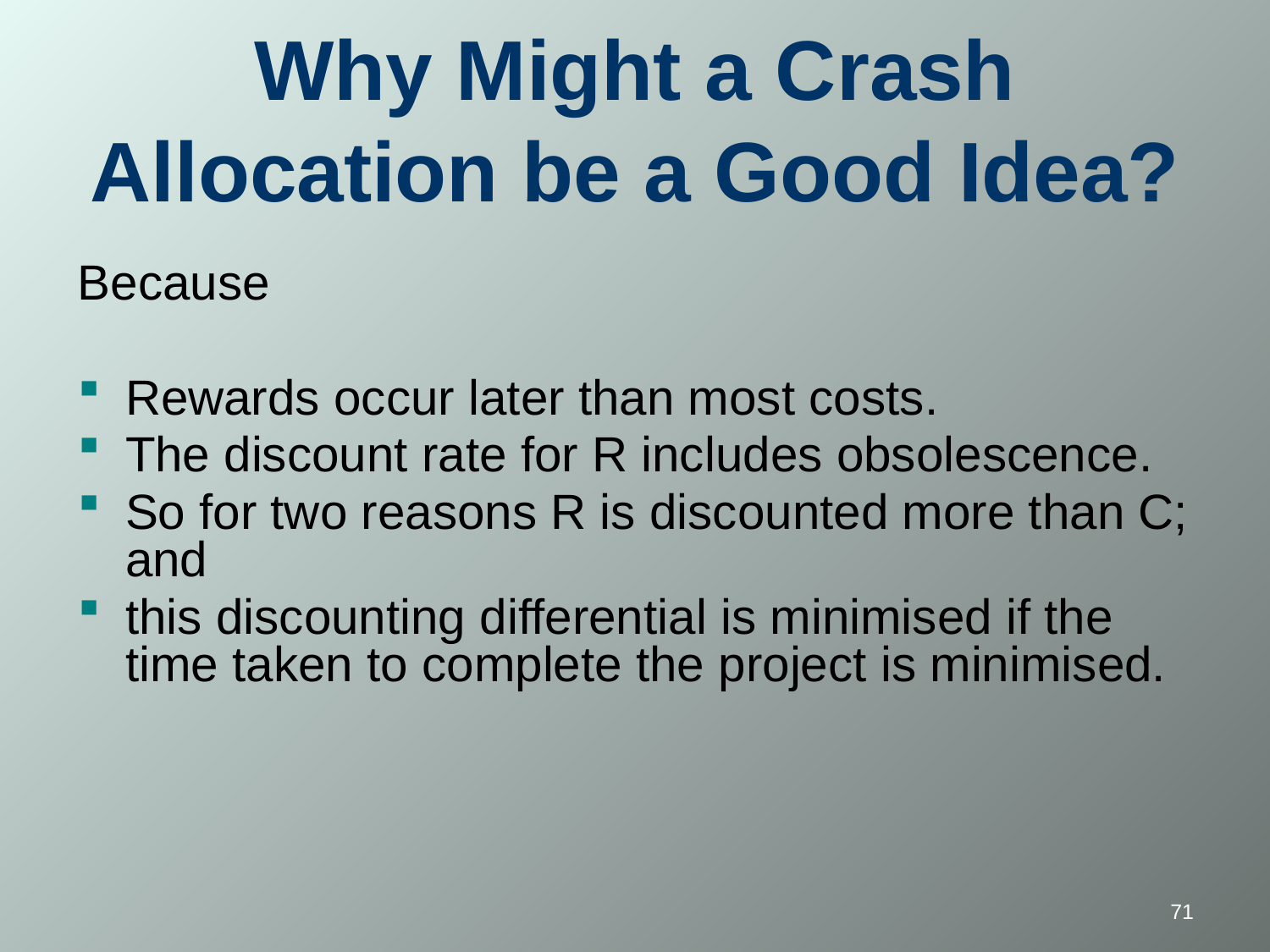

Why Might a Crash Allocation be a Good Idea?
Because

Rewards occur later than most costs.
The discount rate for R includes obsolescence.
So for two reasons R is discounted more than C; and
this discounting differential is minimised if the time taken to complete the project is minimised.

71